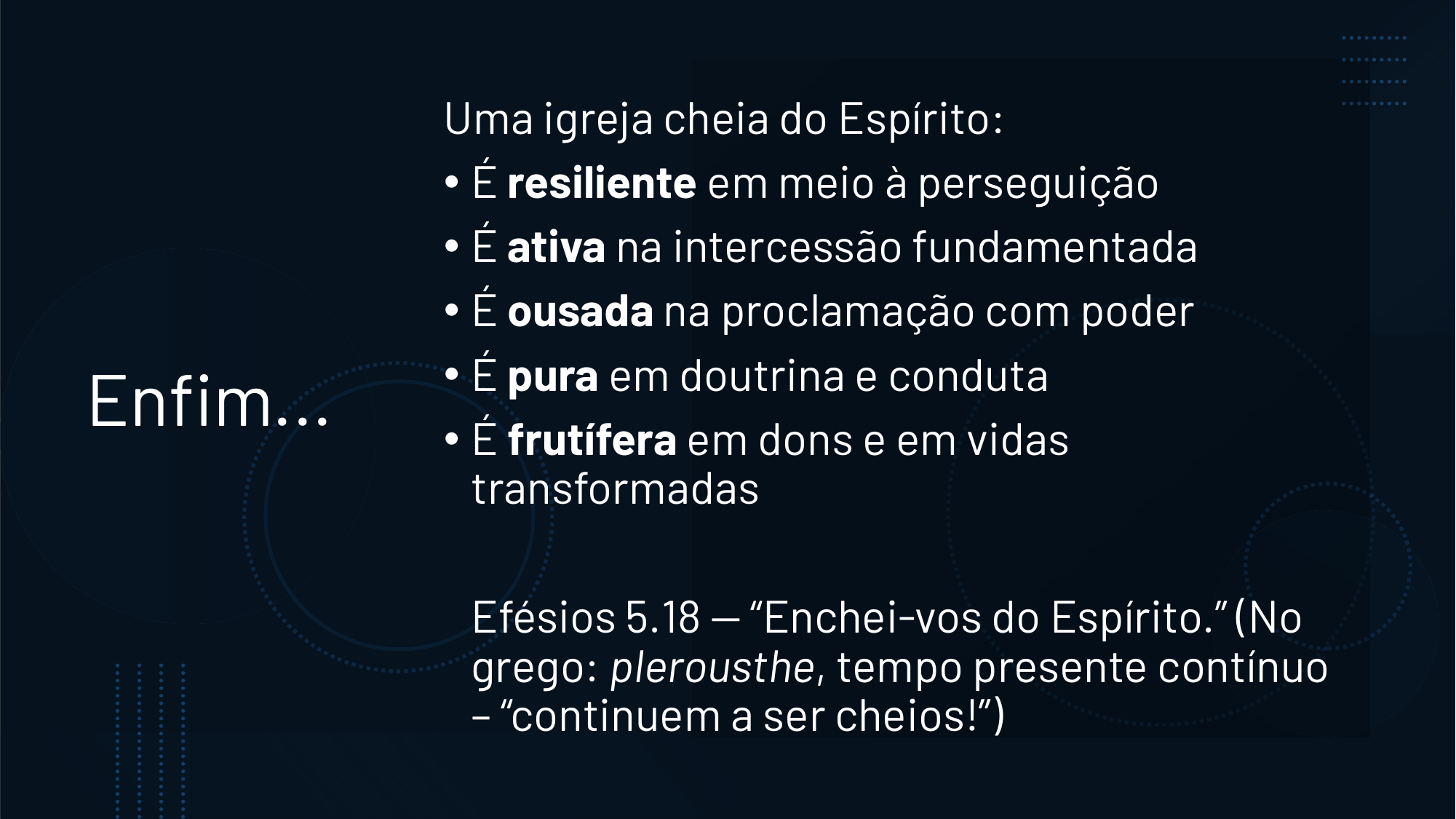

# Enfim...
Uma igreja cheia do Espírito:
É resiliente em meio à perseguição
É ativa na intercessão fundamentada
É ousada na proclamação com poder
É pura em doutrina e conduta
É frutífera em dons e em vidas transformadas

Efésios 5.18 — “Enchei-vos do Espírito.” (No grego: plerousthe, tempo presente contínuo – “continuem a ser cheios!”)